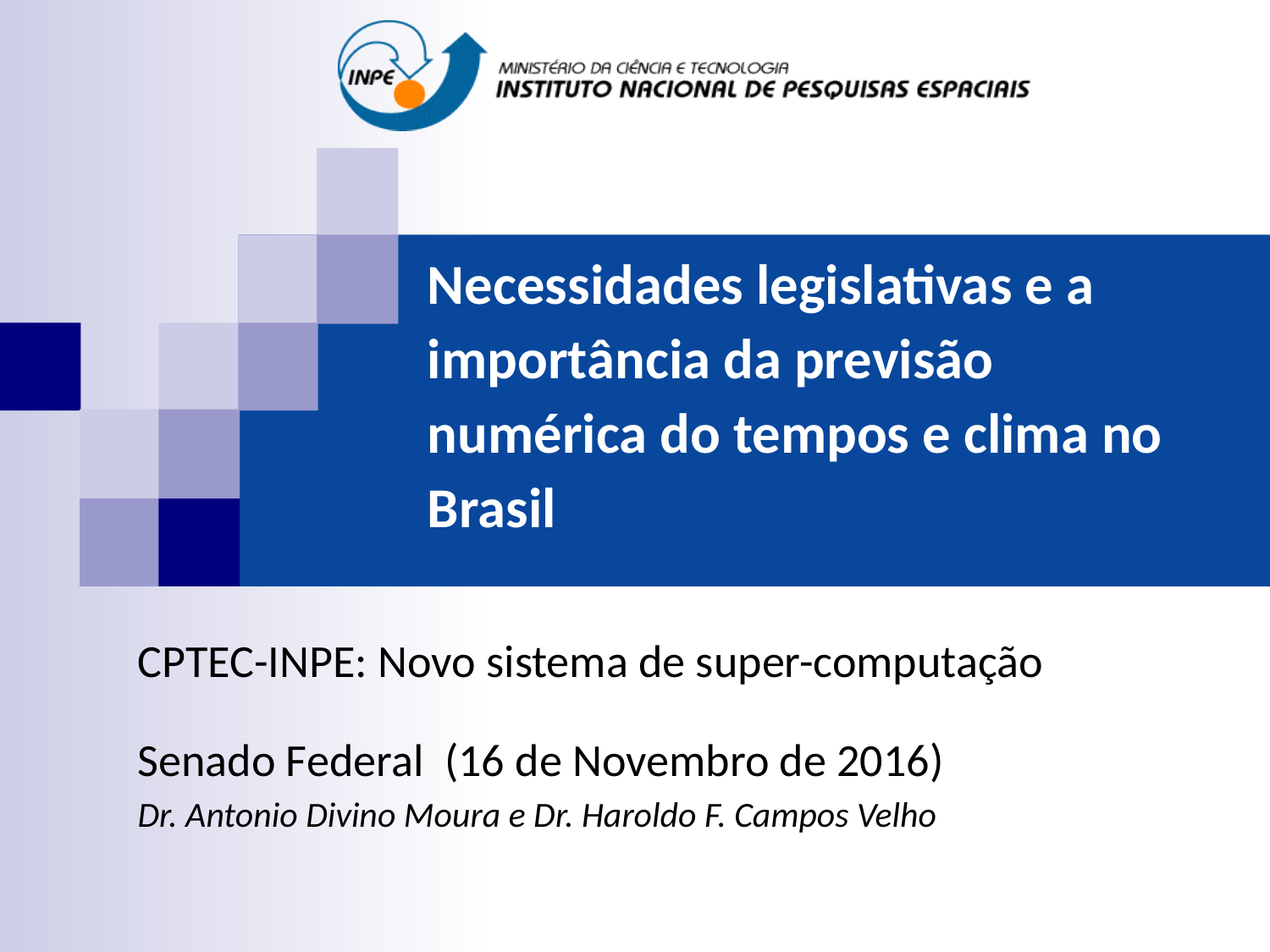

# Necessidades legislativas e a  importância da previsão numérica do tempos e clima no Brasil
CPTEC-INPE: Novo sistema de super-computação

Senado Federal  (16 de Novembro de 2016)
Dr. Antonio Divino Moura e Dr. Haroldo F. Campos Velho